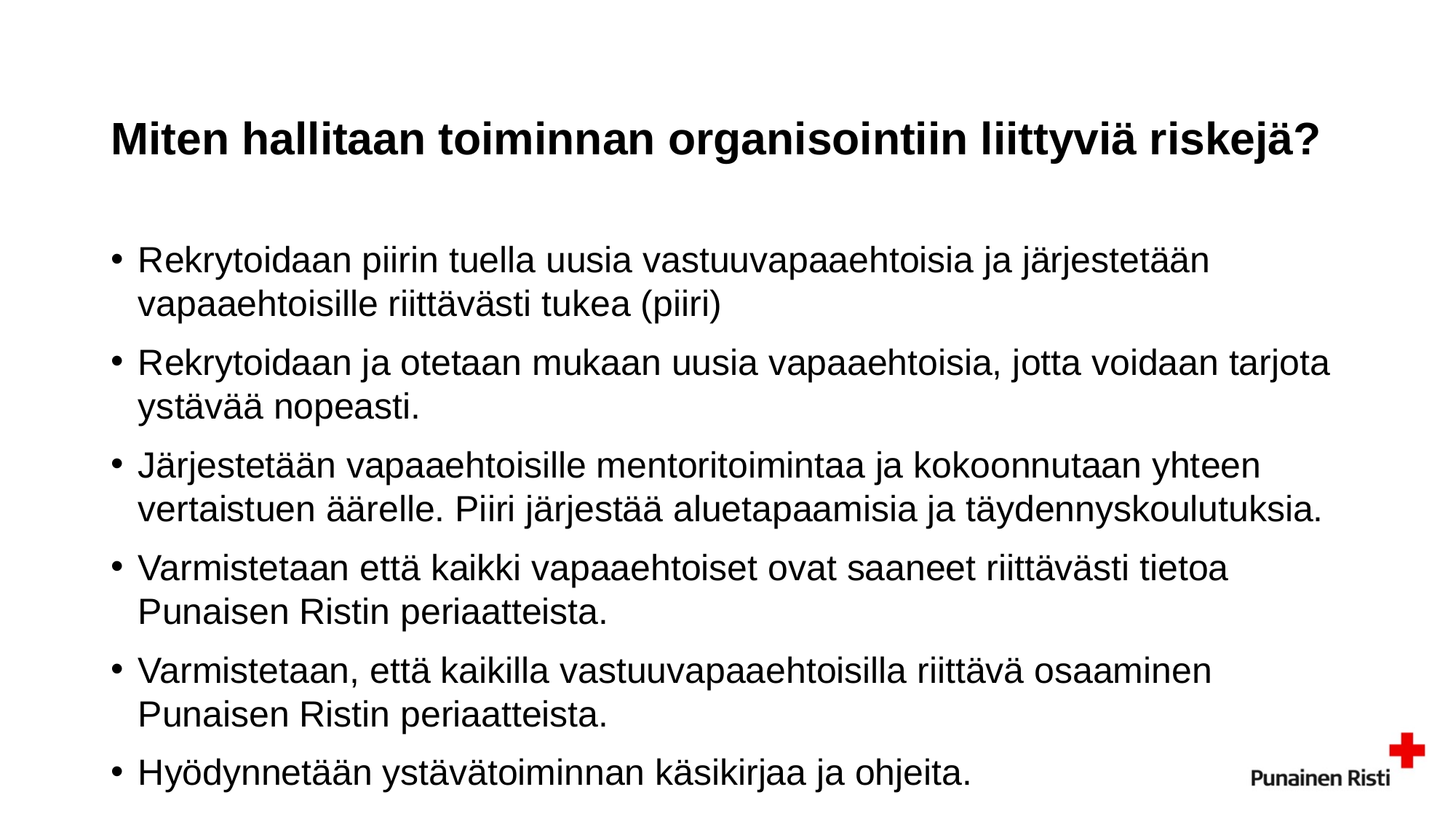

# Miten hallitaan toiminnan organisointiin liittyviä riskejä?
Rekrytoidaan piirin tuella uusia vastuuvapaaehtoisia ja järjestetään vapaaehtoisille riittävästi tukea (piiri)
Rekrytoidaan ja otetaan mukaan uusia vapaaehtoisia, jotta voidaan tarjota ystävää nopeasti.
Järjestetään vapaaehtoisille mentoritoimintaa ja kokoonnutaan yhteen vertaistuen äärelle. Piiri järjestää aluetapaamisia ja täydennyskoulutuksia.
Varmistetaan että kaikki vapaaehtoiset ovat saaneet riittävästi tietoa Punaisen Ristin periaatteista.
Varmistetaan, että kaikilla vastuuvapaaehtoisilla riittävä osaaminen Punaisen Ristin periaatteista.
Hyödynnetään ystävätoiminnan käsikirjaa ja ohjeita.